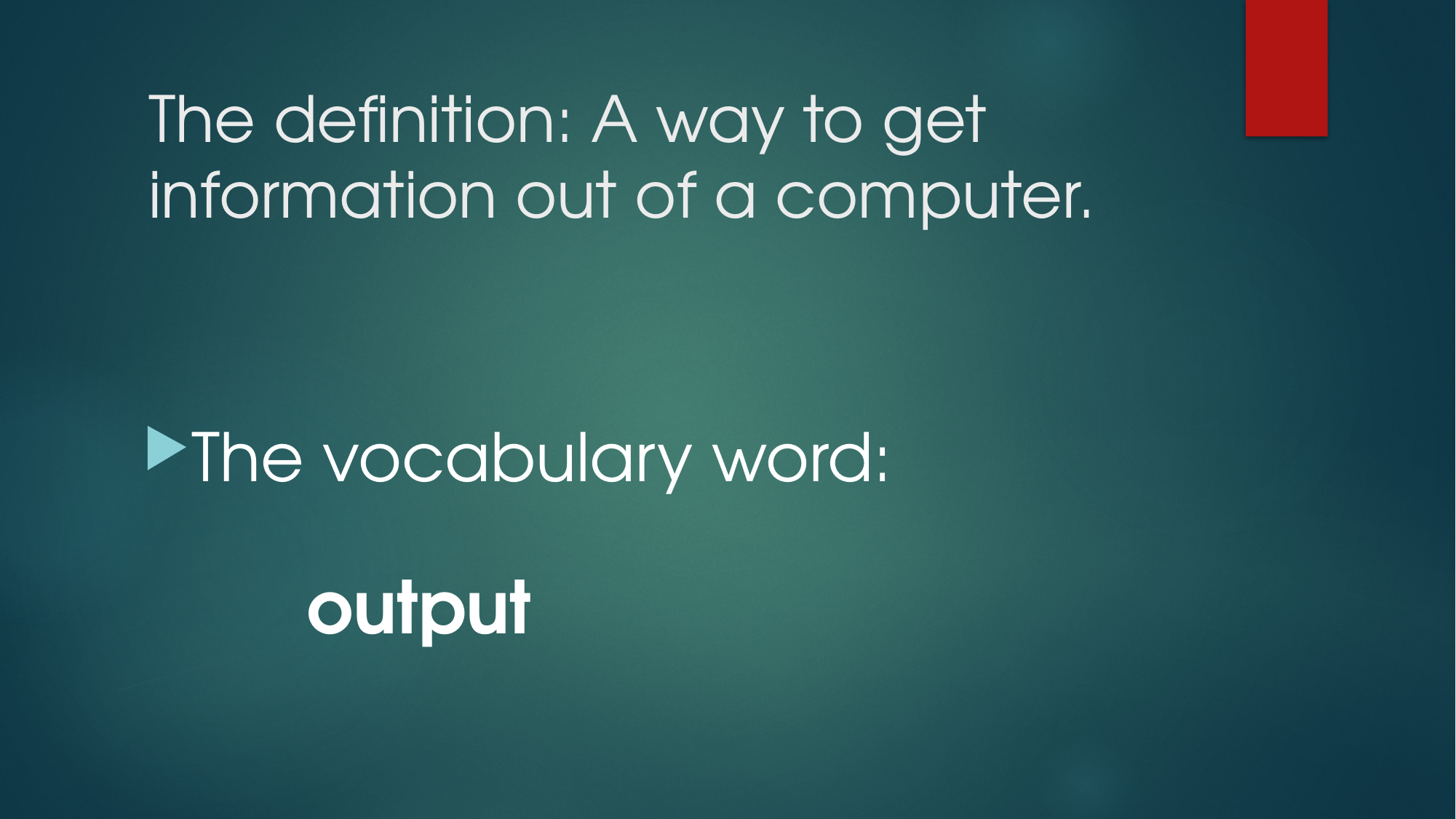

# The definition: A way to get information out of a computer.
The vocabulary word:

output